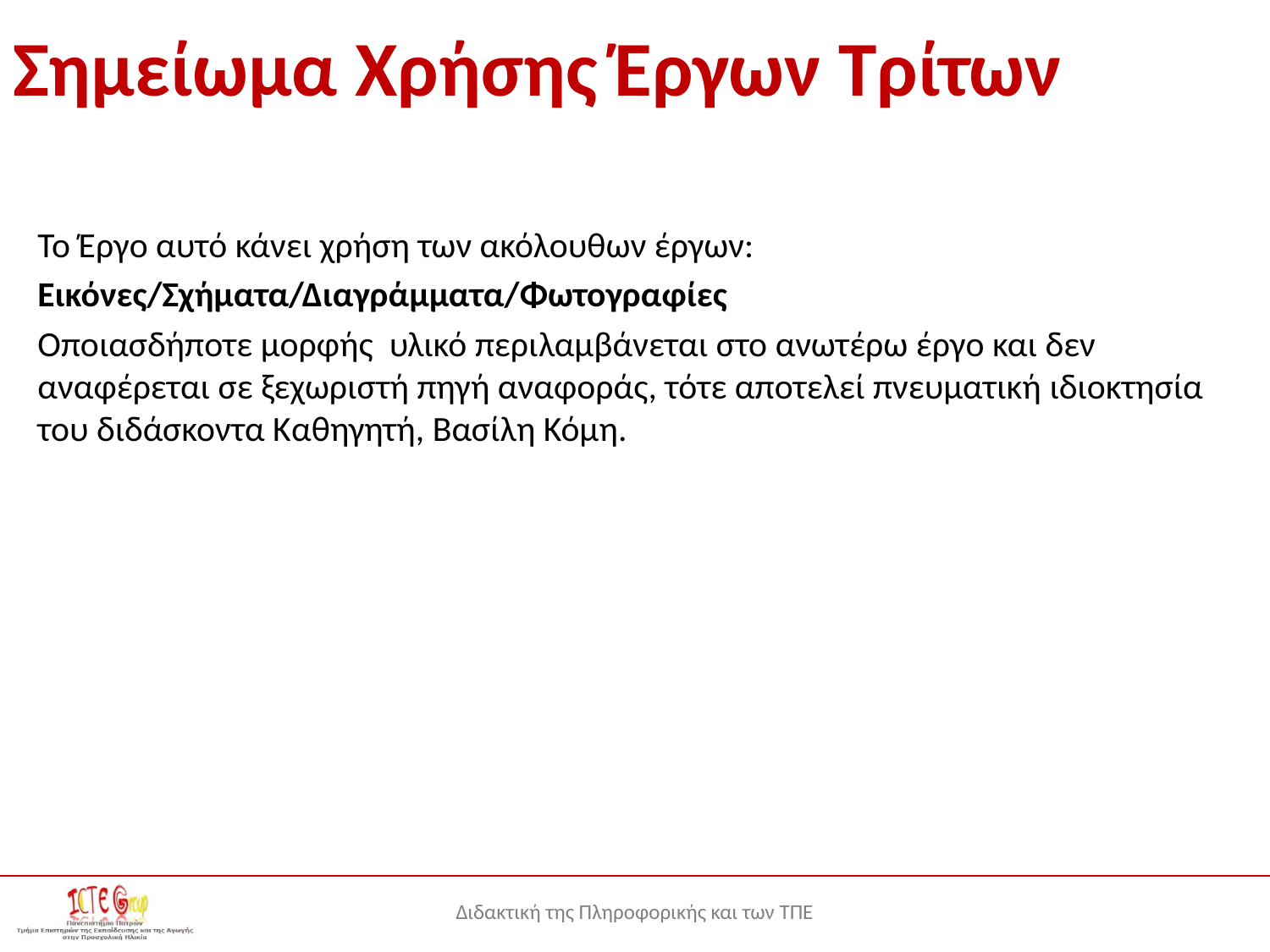

# Σημείωμα Χρήσης Έργων Τρίτων
Το Έργο αυτό κάνει χρήση των ακόλουθων έργων:
Εικόνες/Σχήματα/Διαγράμματα/Φωτογραφίες
Οποιασδήποτε μορφής  υλικό περιλαμβάνεται στο ανωτέρω έργο και δεν αναφέρεται σε ξεχωριστή πηγή αναφοράς, τότε αποτελεί πνευματική ιδιοκτησία του διδάσκοντα Καθηγητή, Βασίλη Κόμη.